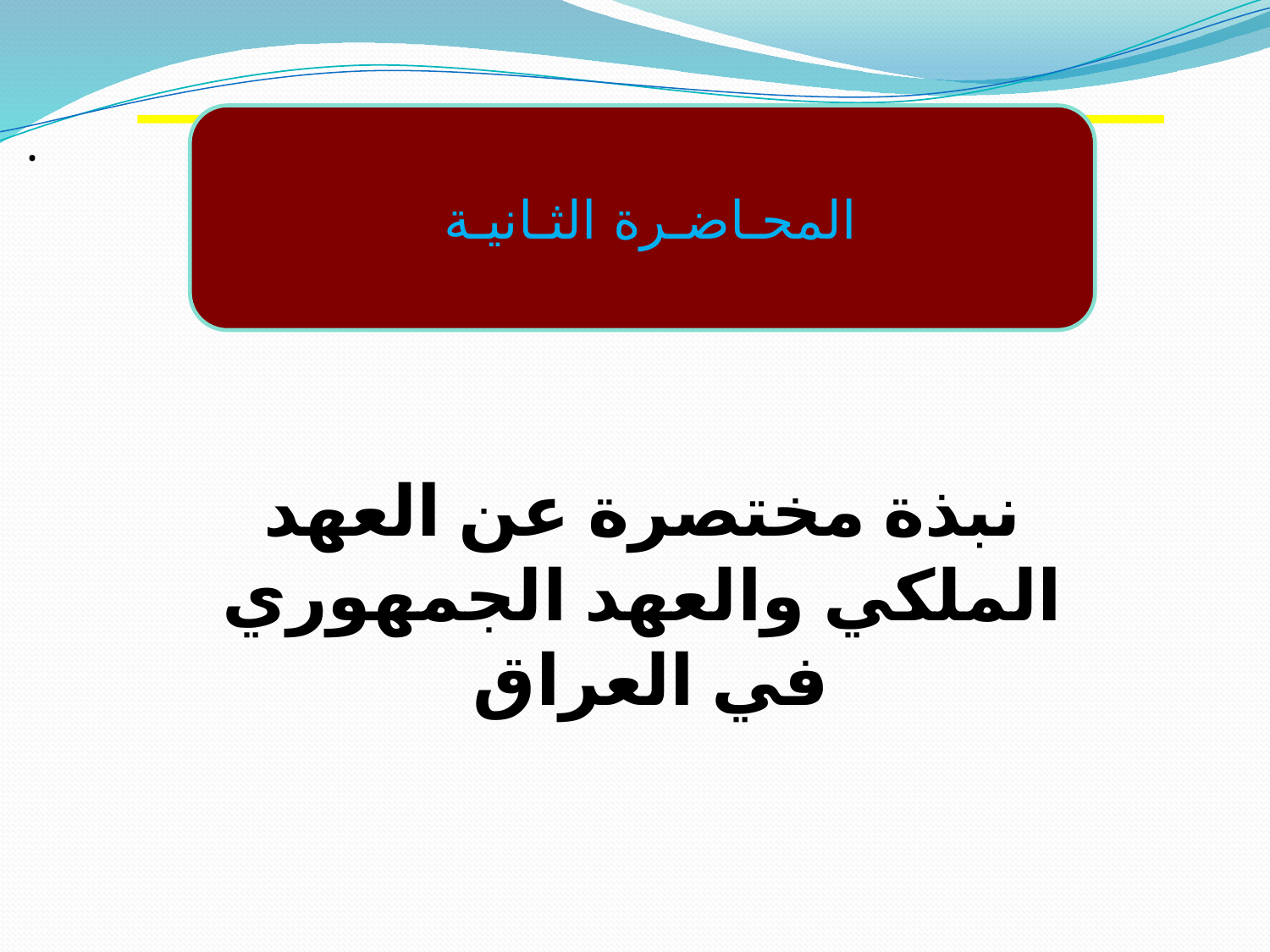

المحـاضـرة الثـانيـة

.

نبذة مختصرة عن العهد الملكي والعهد الجمهوري في العراق